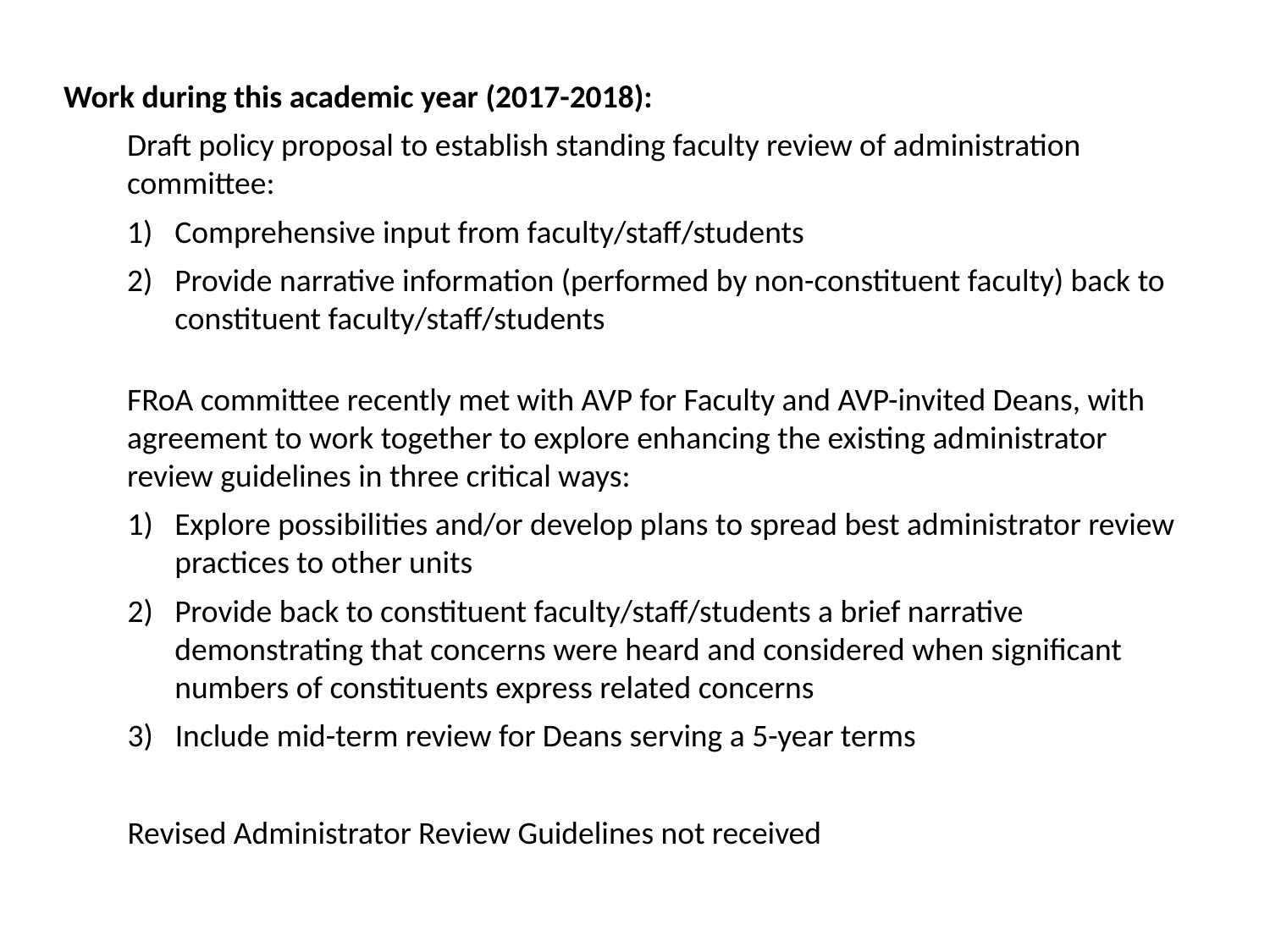

Work during this academic year (2017-2018):
Draft policy proposal to establish standing faculty review of administration committee:
Comprehensive input from faculty/staff/students
Provide narrative information (performed by non-constituent faculty) back to constituent faculty/staff/students

FRoA committee recently met with AVP for Faculty and AVP-invited Deans, with agreement to work together to explore enhancing the existing administrator review guidelines in three critical ways:
1)	Explore possibilities and/or develop plans to spread best administrator review practices to other units
2)	Provide back to constituent faculty/staff/students a brief narrative demonstrating that concerns were heard and considered when significant numbers of constituents express related concerns
Include mid-term review for Deans serving a 5-year terms

Revised Administrator Review Guidelines not received